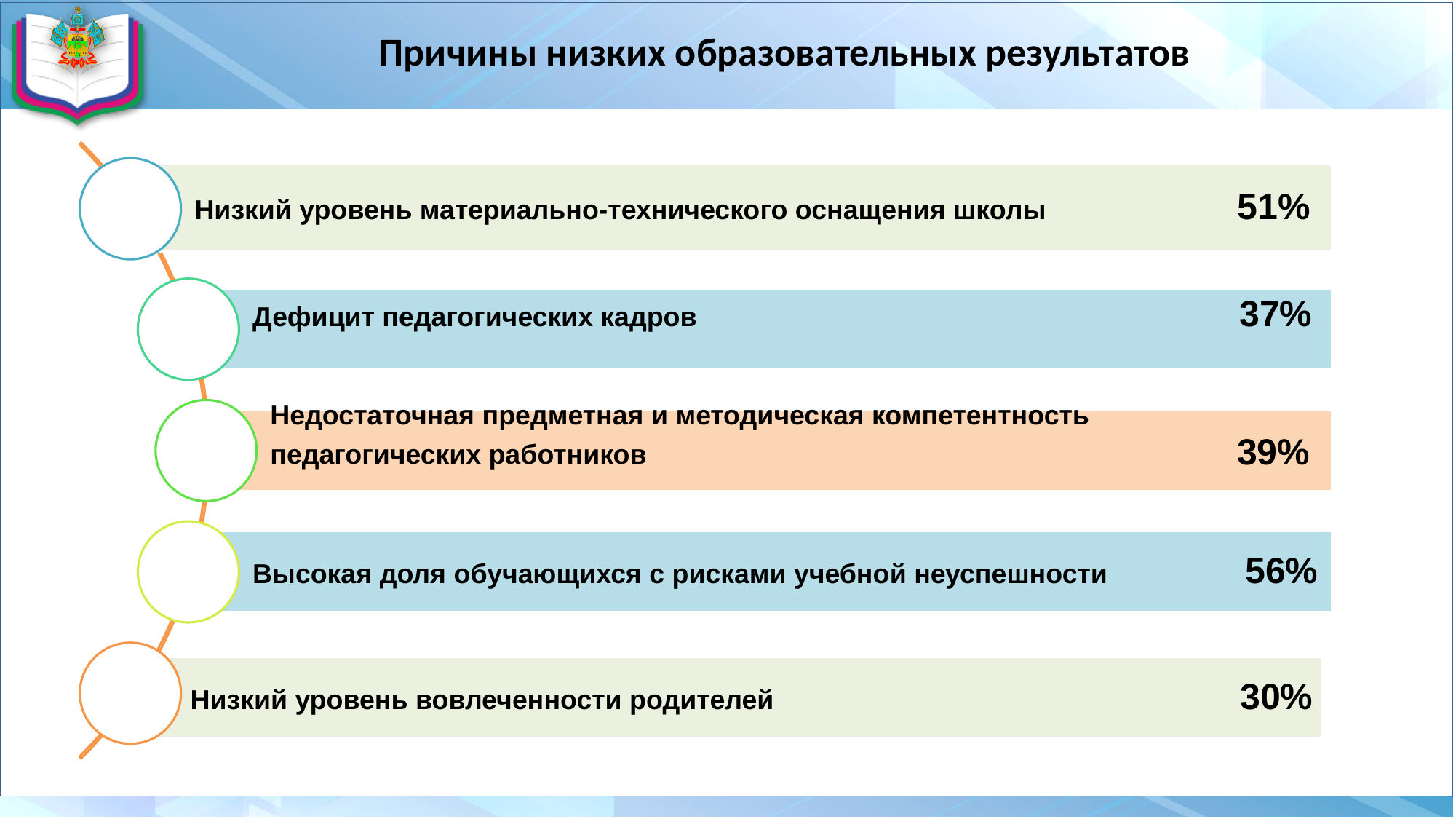

# Причины низких образовательных результатов
Низкий уровень материально-технического оснащения школы                         51%
Дефицит педагогических кадров                                                                       37%
Недостаточная предметная и методическая компетентность
педагогических работников
Высокая доля обучающихся с рисками учебной неуспешности                  56%
Низкий уровень вовлеченности родителей                                                             30%
39%